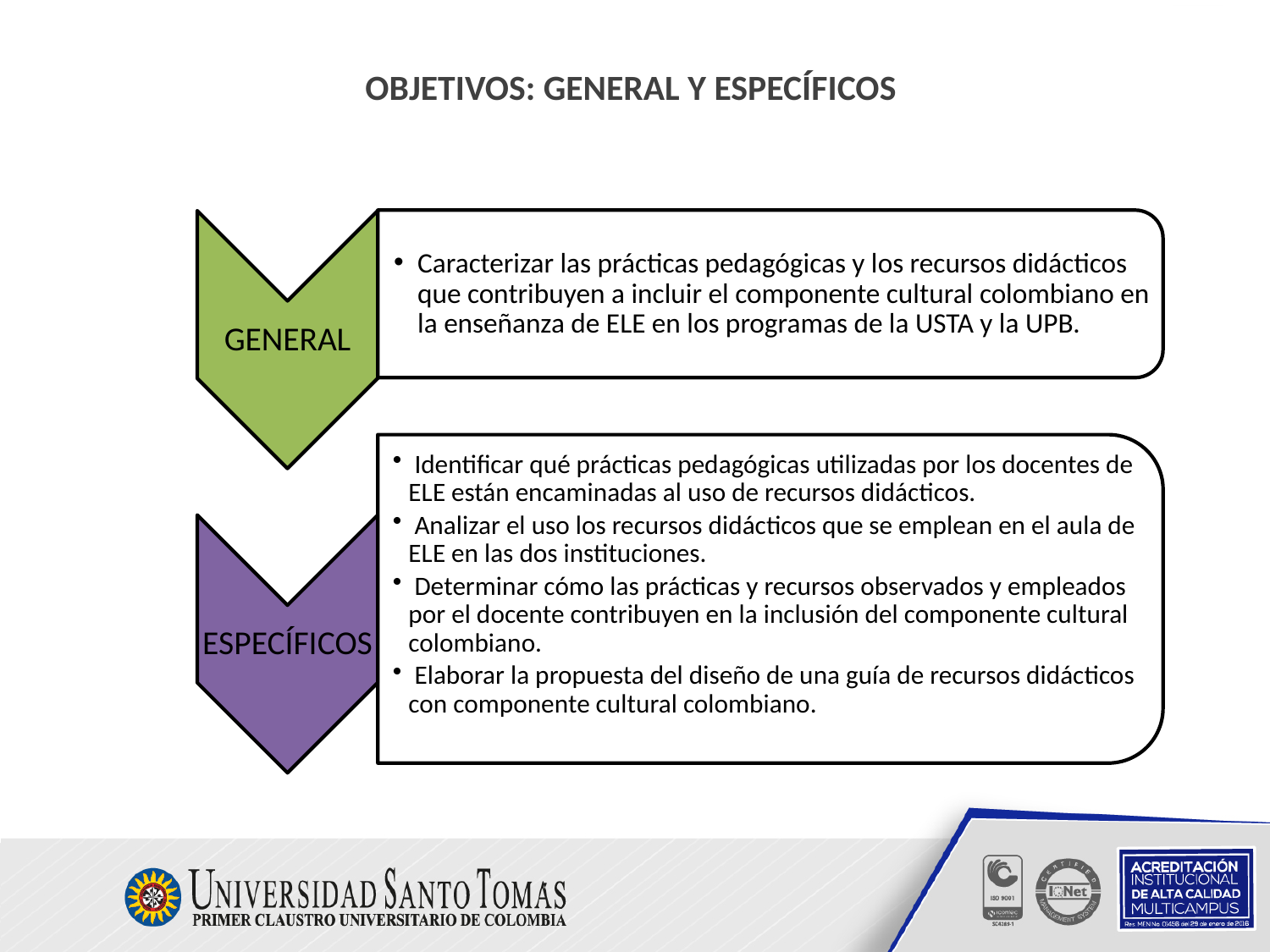

# OBJETIVOS: GENERAL Y ESPECÍFICOS
GENERAL
Caracterizar las prácticas pedagógicas y los recursos didácticos que contribuyen a incluir el componente cultural colombiano en la enseñanza de ELE en los programas de la USTA y la UPB.
ESPECÍFICOS
 Identificar qué prácticas pedagógicas utilizadas por los docentes de ELE están encaminadas al uso de recursos didácticos.
 Analizar el uso los recursos didácticos que se emplean en el aula de ELE en las dos instituciones.
 Determinar cómo las prácticas y recursos observados y empleados por el docente contribuyen en la inclusión del componente cultural colombiano.
 Elaborar la propuesta del diseño de una guía de recursos didácticos con componente cultural colombiano.